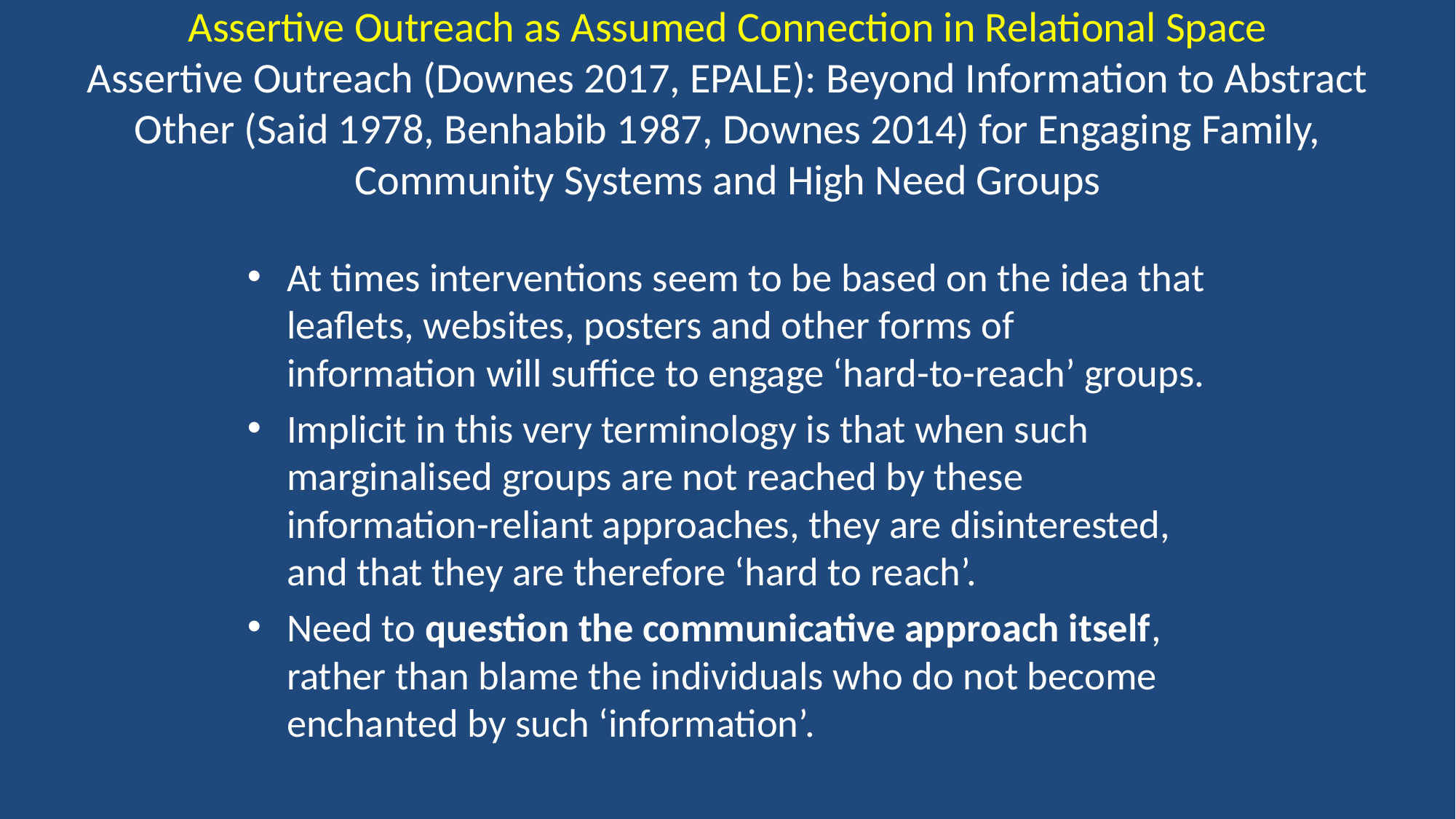

# Assertive Outreach as Assumed Connection in Relational Space Assertive Outreach (Downes 2017, EPALE): Beyond Information to Abstract Other (Said 1978, Benhabib 1987, Downes 2014) for Engaging Family, Community Systems and High Need Groups
At times interventions seem to be based on the idea that leaflets, websites, posters and other forms of information will suffice to engage ‘hard-to-reach’ groups.
Implicit in this very terminology is that when such marginalised groups are not reached by these information-reliant approaches, they are disinterested, and that they are therefore ‘hard to reach’.
Need to question the communicative approach itself, rather than blame the individuals who do not become enchanted by such ‘information’.